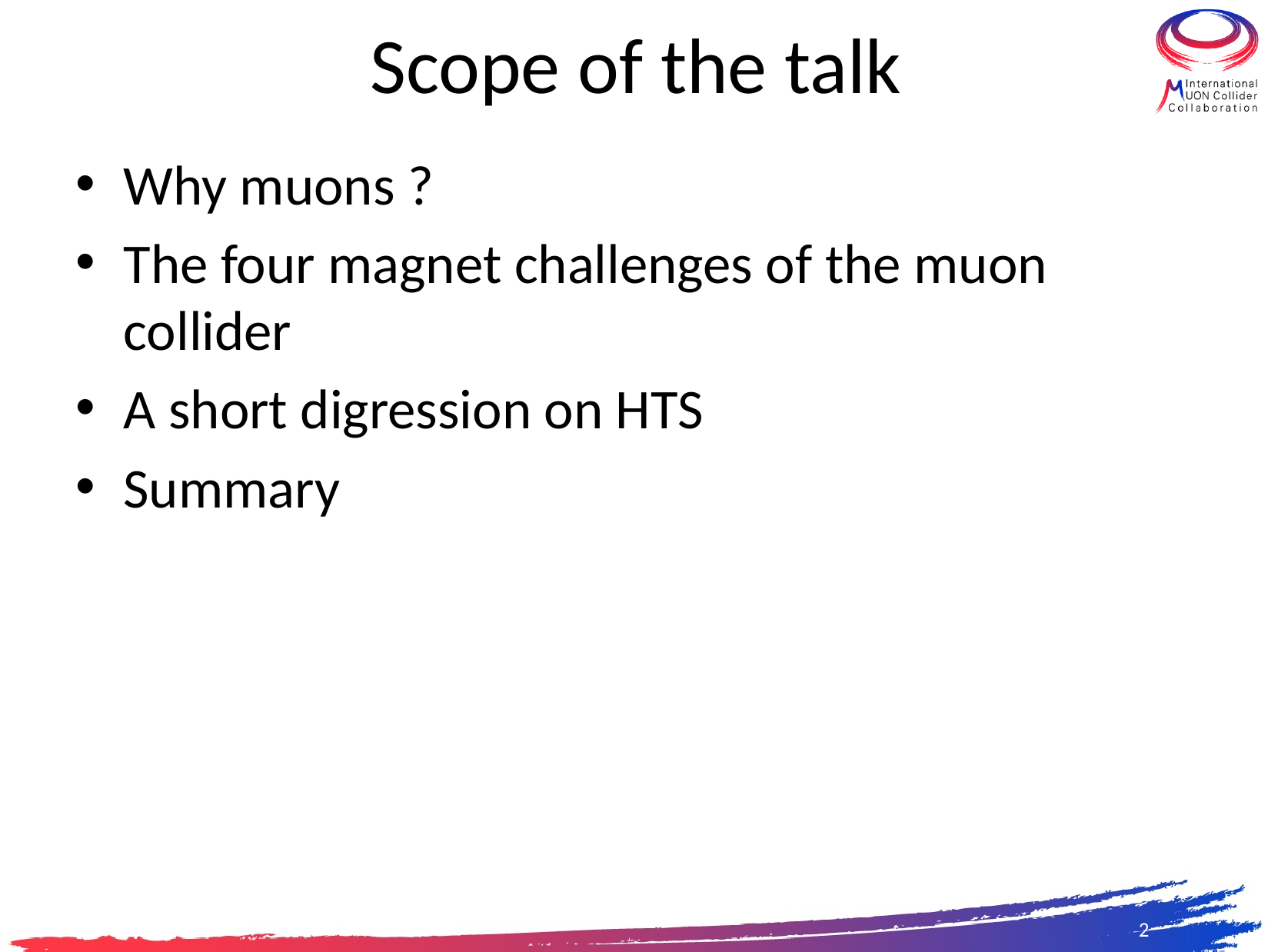

# Scope of the talk
Why muons ?
The four magnet challenges of the muon collider
A short digression on HTS
Summary
2